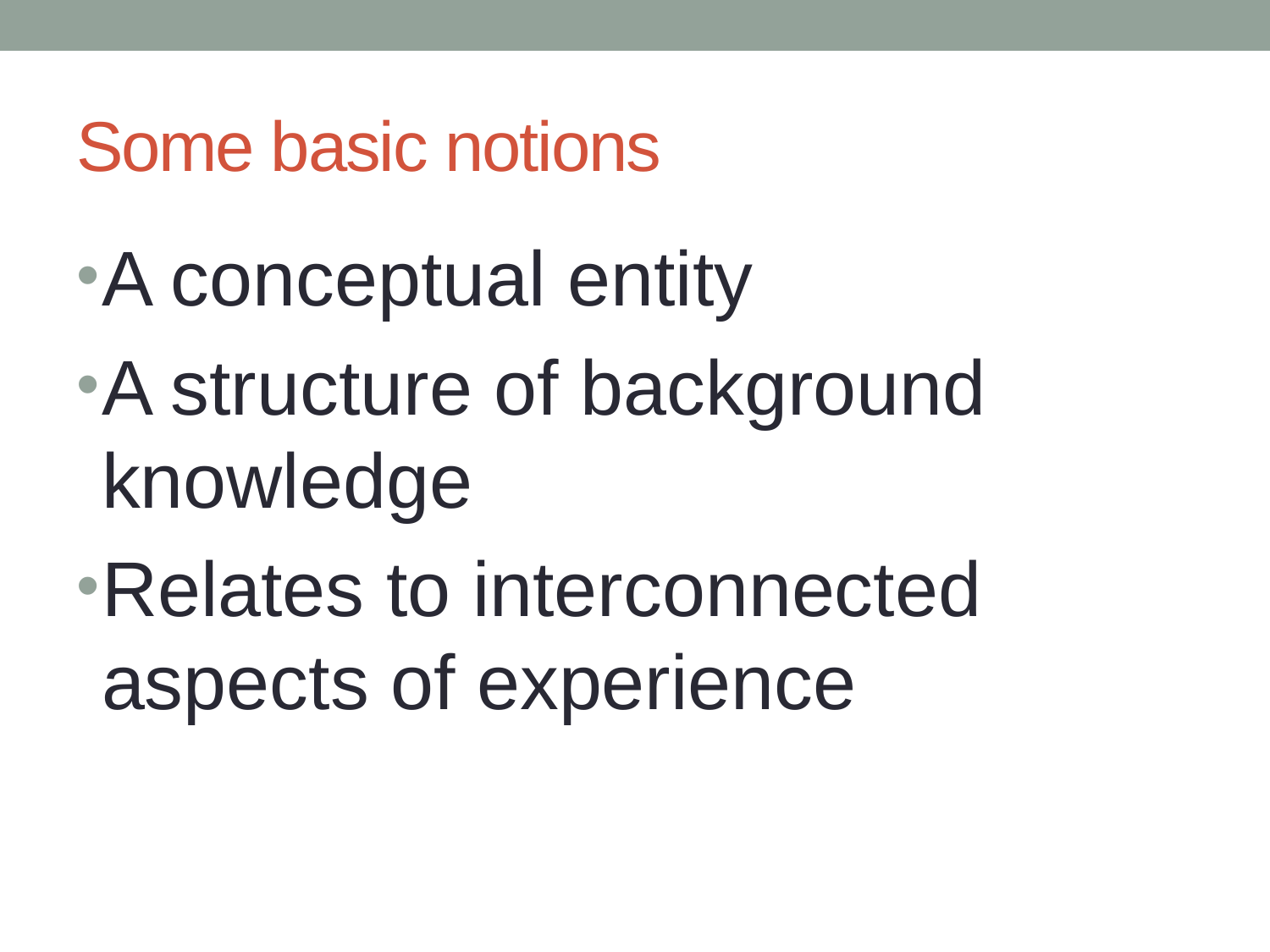

# Some basic notions
A conceptual entity
A structure of background knowledge
Relates to interconnected aspects of experience